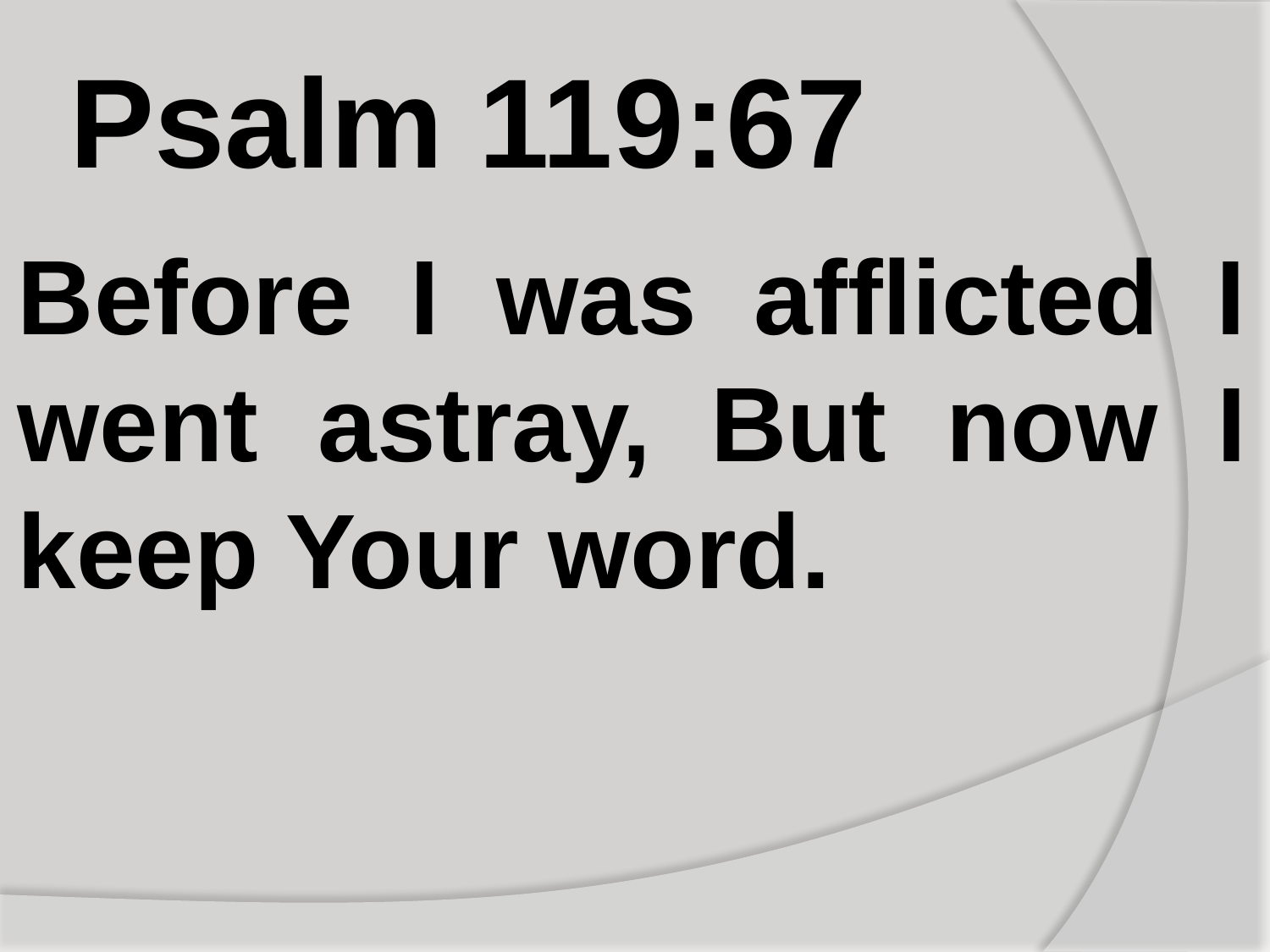

# Psalm 119:67
Before I was afflicted I went astray, But now I keep Your word.